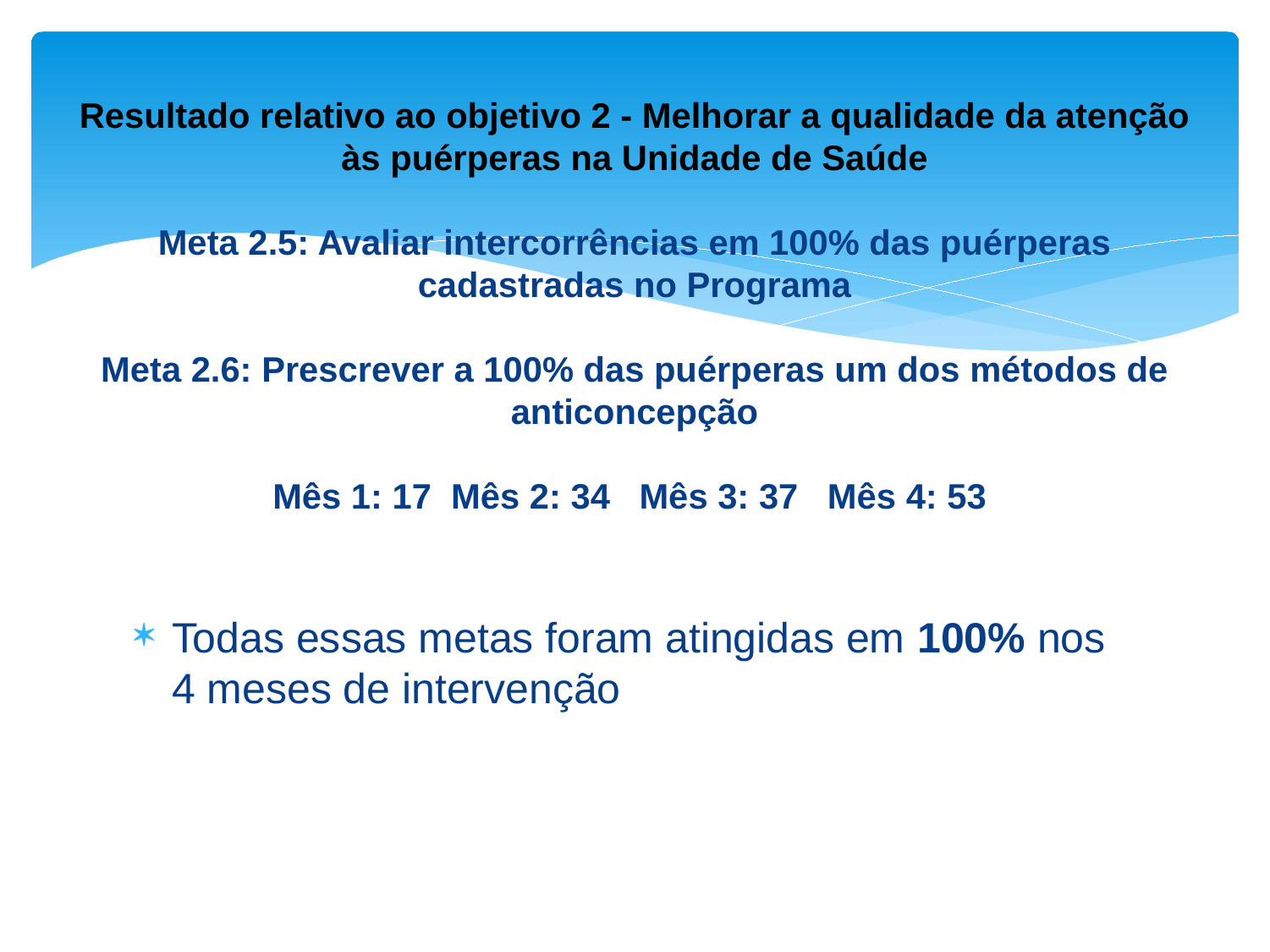

# Resultado relativo ao objetivo 2 - Melhorar a qualidade da atenção às puérperas na Unidade de Saúde Meta 2.5: Avaliar intercorrências em 100% das puérperas cadastradas no Programa Meta 2.6: Prescrever a 100% das puérperas um dos métodos de anticoncepção Mês 1: 17  Mês 2: 34   Mês 3: 37   Mês 4: 53
Todas essas metas foram atingidas em 100% nos 4 meses de intervenção